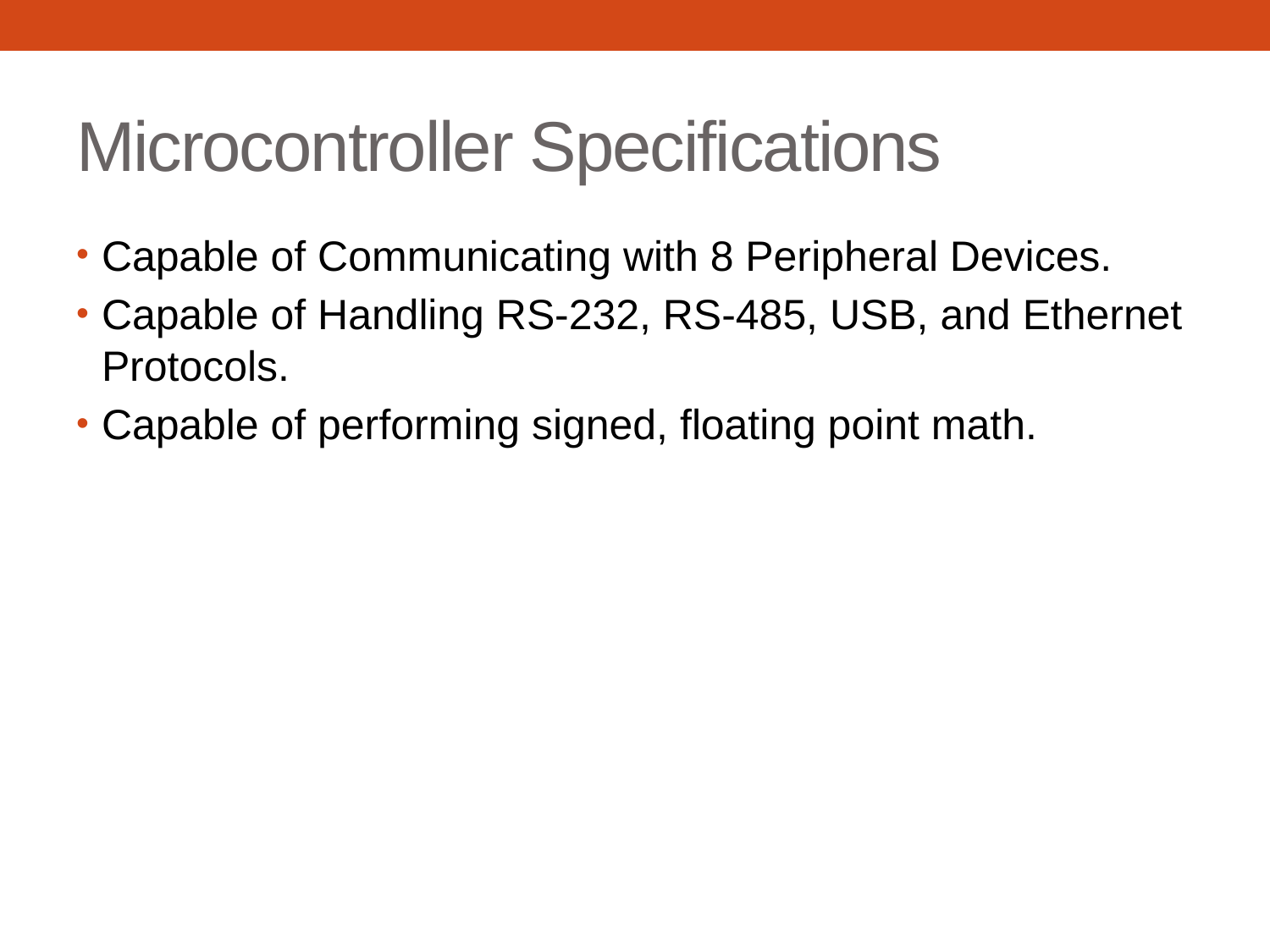

# Microcontroller Specifications
Capable of Communicating with 8 Peripheral Devices.
Capable of Handling RS-232, RS-485, USB, and Ethernet Protocols.
Capable of performing signed, floating point math.